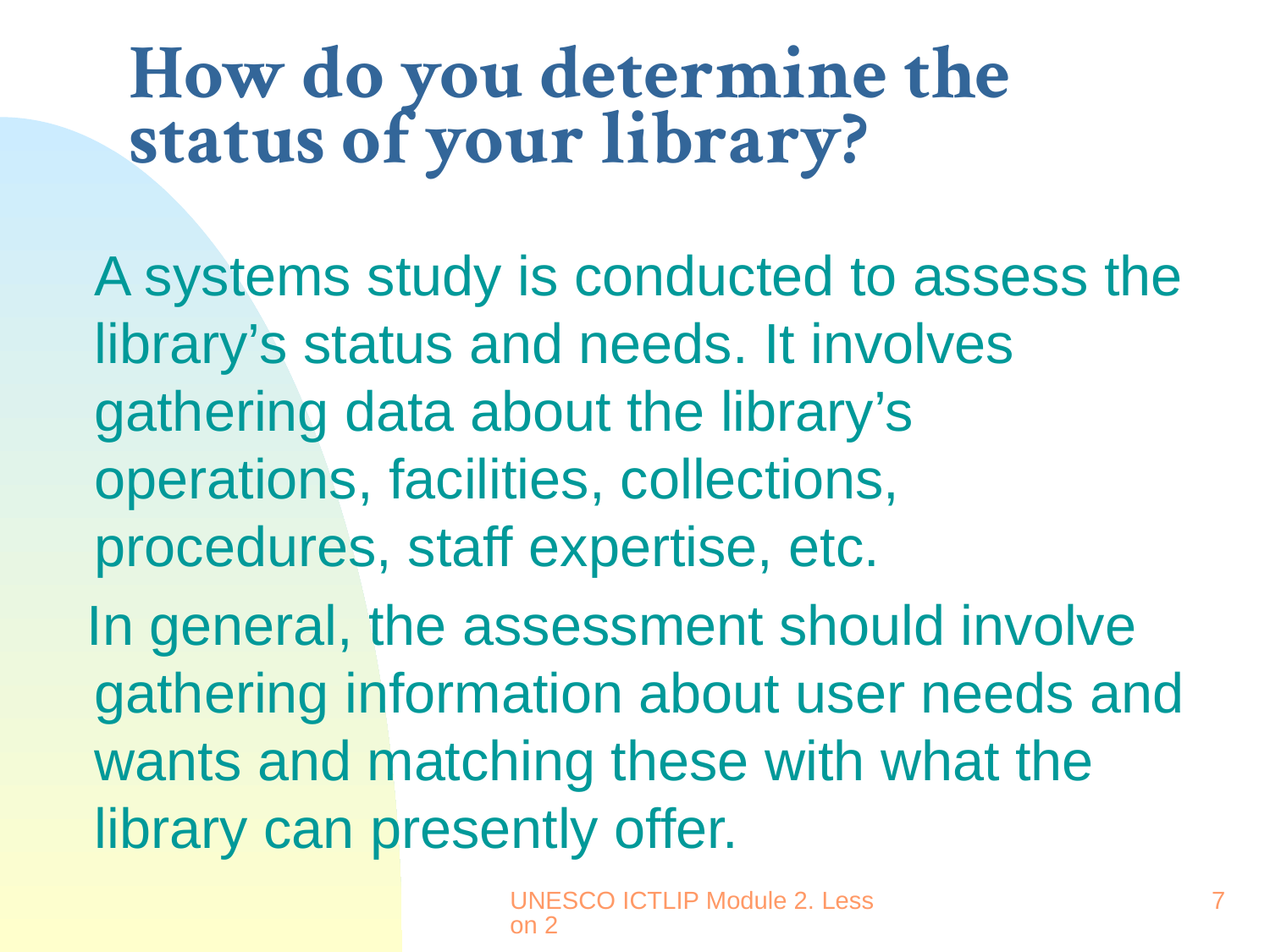

# How do you determine the status of your library?
	A systems study is conducted to assess the library’s status and needs. It involves gathering data about the library’s operations, facilities, collections, procedures, staff expertise, etc.
In general, the assessment should involve gathering information about user needs and wants and matching these with what the library can presently offer.
UNESCO ICTLIP Module 2. Lesson 2
7